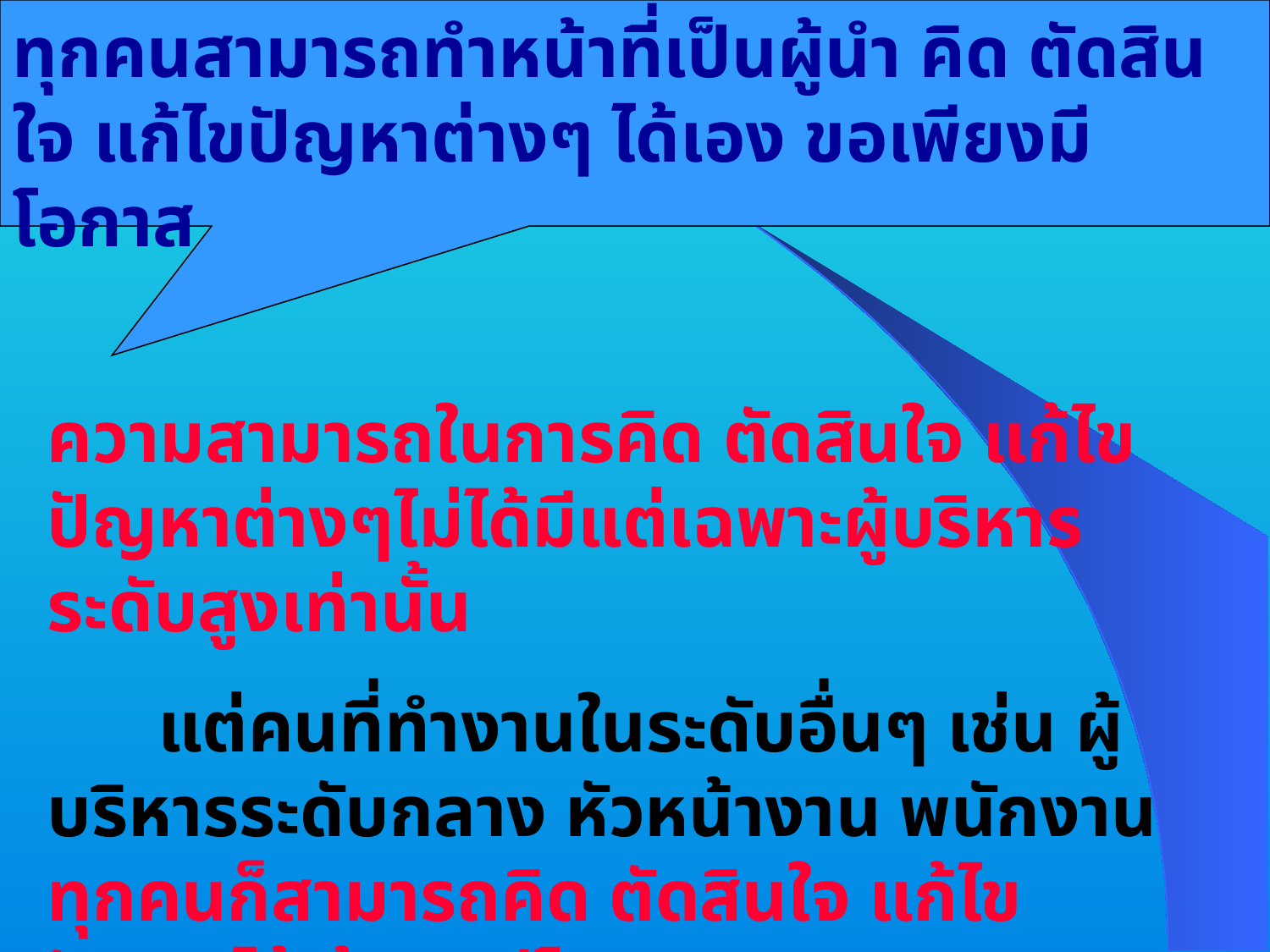

ทุกคนสามารถทำหน้าที่เป็นผู้นำ คิด ตัดสินใจ แก้ไขปัญหาต่างๆ ได้เอง ขอเพียงมีโอกาส

ความสามารถในการคิด ตัดสินใจ แก้ไขปัญหาต่างๆไม่ได้มีแต่เฉพาะผู้บริหารระดับสูงเท่านั้น
      แต่คนที่ทำงานในระดับอื่นๆ เช่น ผู้บริหารระดับกลาง หัวหน้างาน พนักงาน ทุกคนก็สามารถคิด ตัดสินใจ แก้ไขปัญหาได้ ถ้าเขามีโอกาส